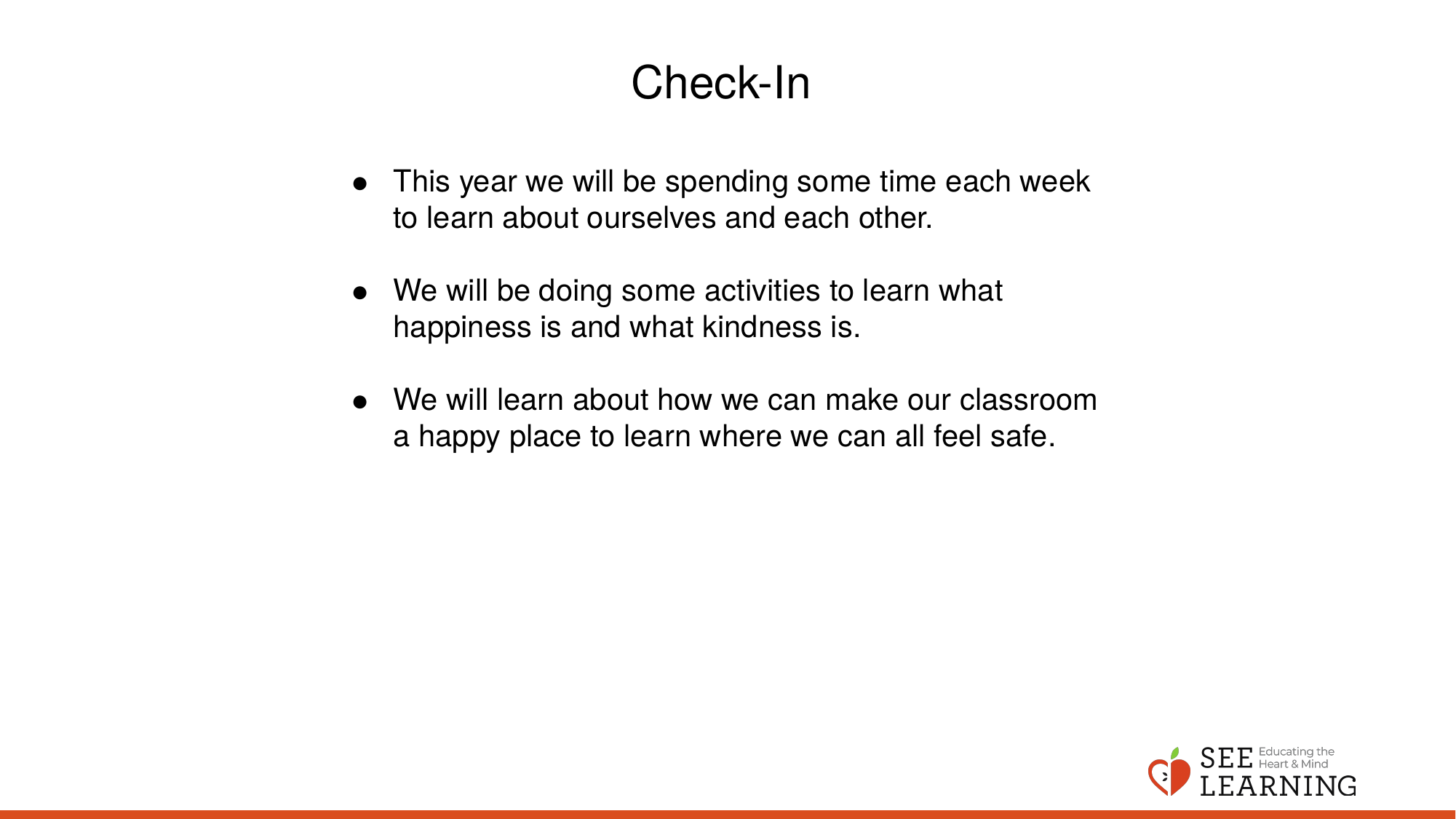

# Check-In
This year we will be spending some time each week to learn about ourselves and each other.

We will be doing some activities to learn what happiness is and what kindness is.

We will learn about how we can make our classroom a happy place to learn where we can all feel safe.